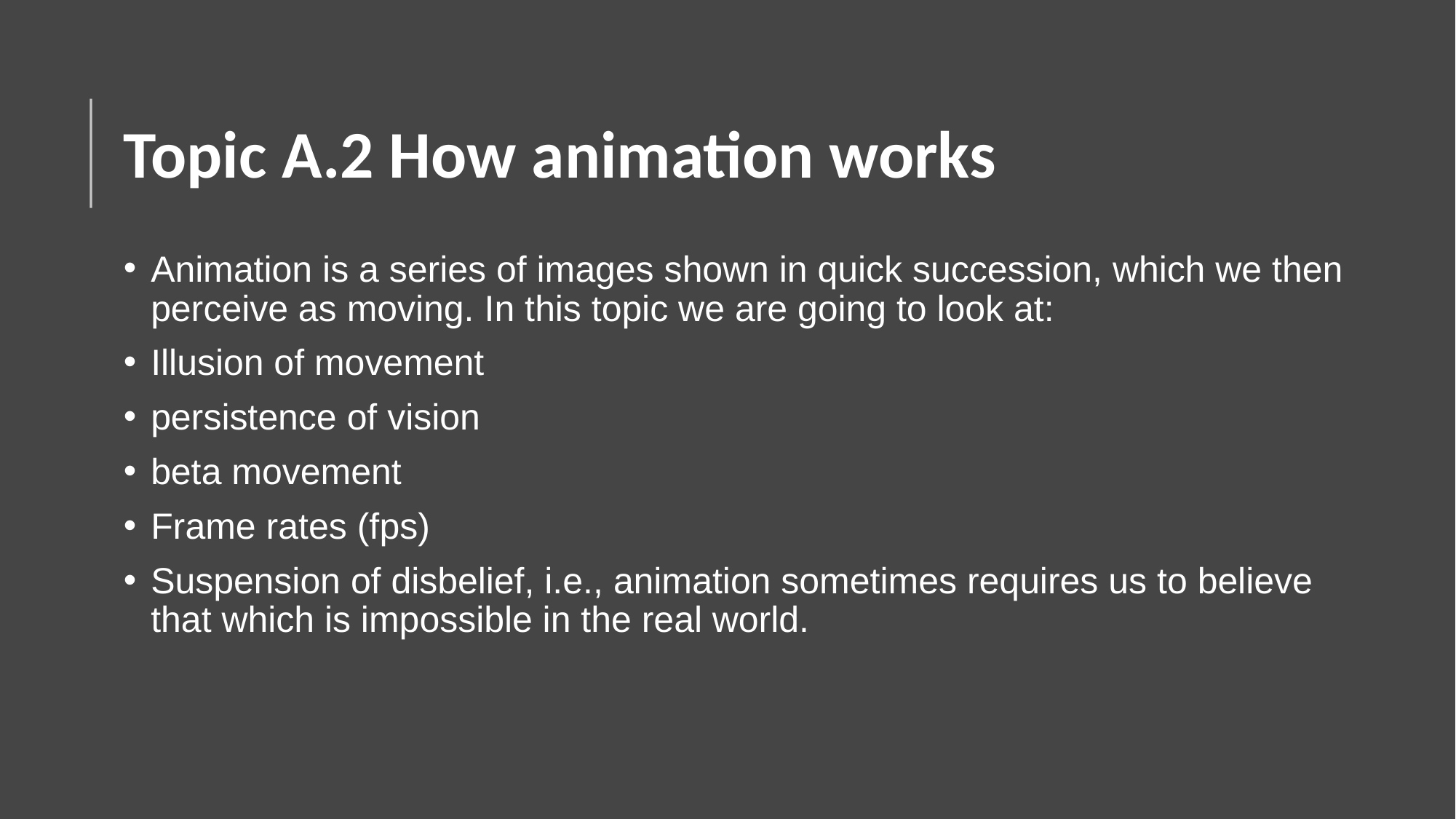

# Topic A.2 How animation works
Animation is a series of images shown in quick succession, which we then perceive as moving. In this topic we are going to look at:
Illusion of movement
persistence of vision
beta movement
Frame rates (fps)
Suspension of disbelief, i.e., animation sometimes requires us to believe that which is impossible in the real world.